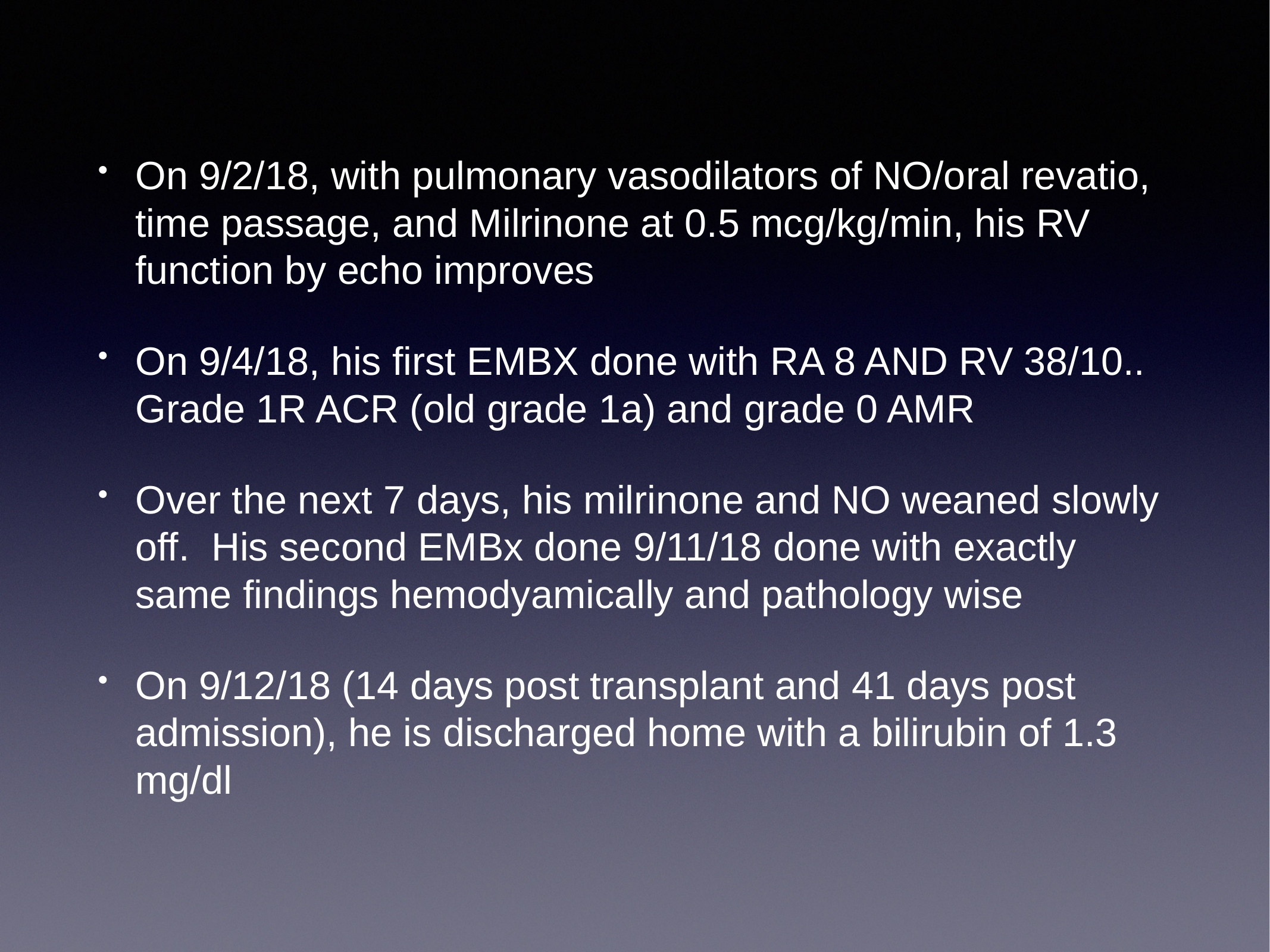

On 9/2/18, with pulmonary vasodilators of NO/oral revatio, time passage, and Milrinone at 0.5 mcg/kg/min, his RV function by echo improves
On 9/4/18, his first EMBX done with RA 8 AND RV 38/10.. Grade 1R ACR (old grade 1a) and grade 0 AMR
Over the next 7 days, his milrinone and NO weaned slowly off.  His second EMBx done 9/11/18 done with exactly same findings hemodyamically and pathology wise
On 9/12/18 (14 days post transplant and 41 days post admission), he is discharged home with a bilirubin of 1.3 mg/dl